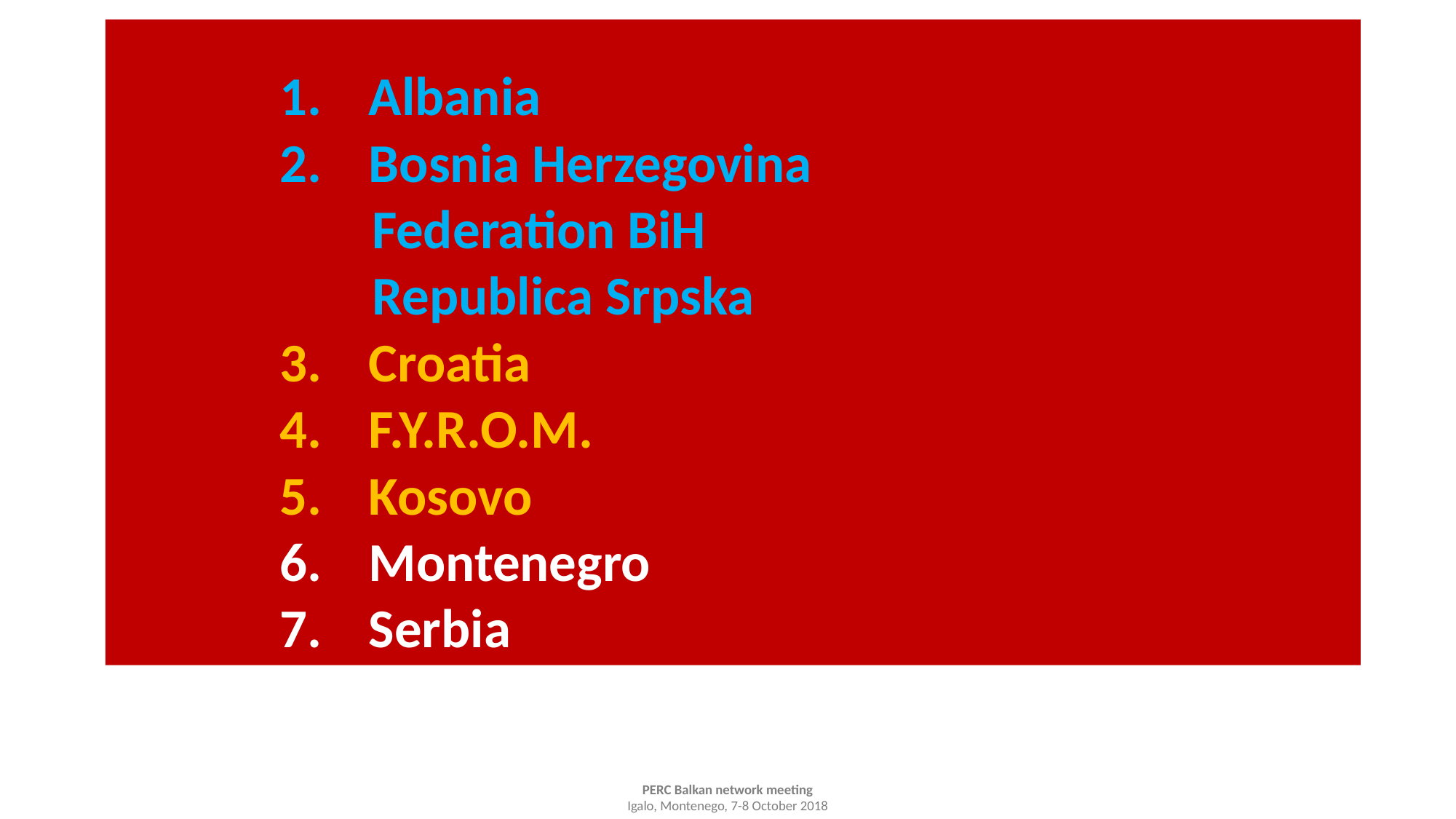

Albania
Bosnia Herzegovina
   Federation BiH
   Republica Srpska
Croatia
F.Y.R.O.M.
Kosovo
Montenegro
Serbia